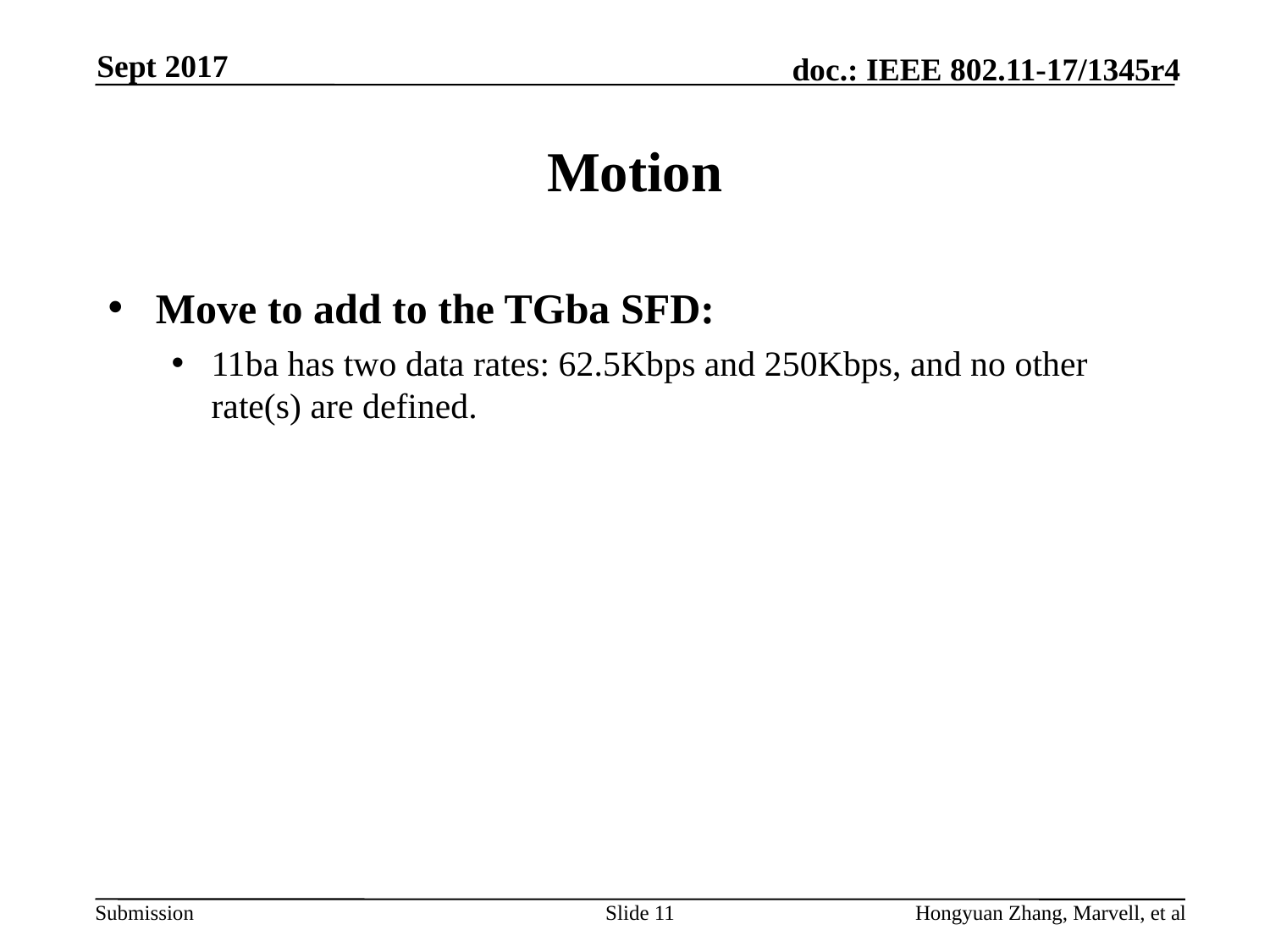

Sept 2017
# Motion
Move to add to the TGba SFD:
11ba has two data rates: 62.5Kbps and 250Kbps, and no other rate(s) are defined.
Slide 11
Hongyuan Zhang, Marvell, et al